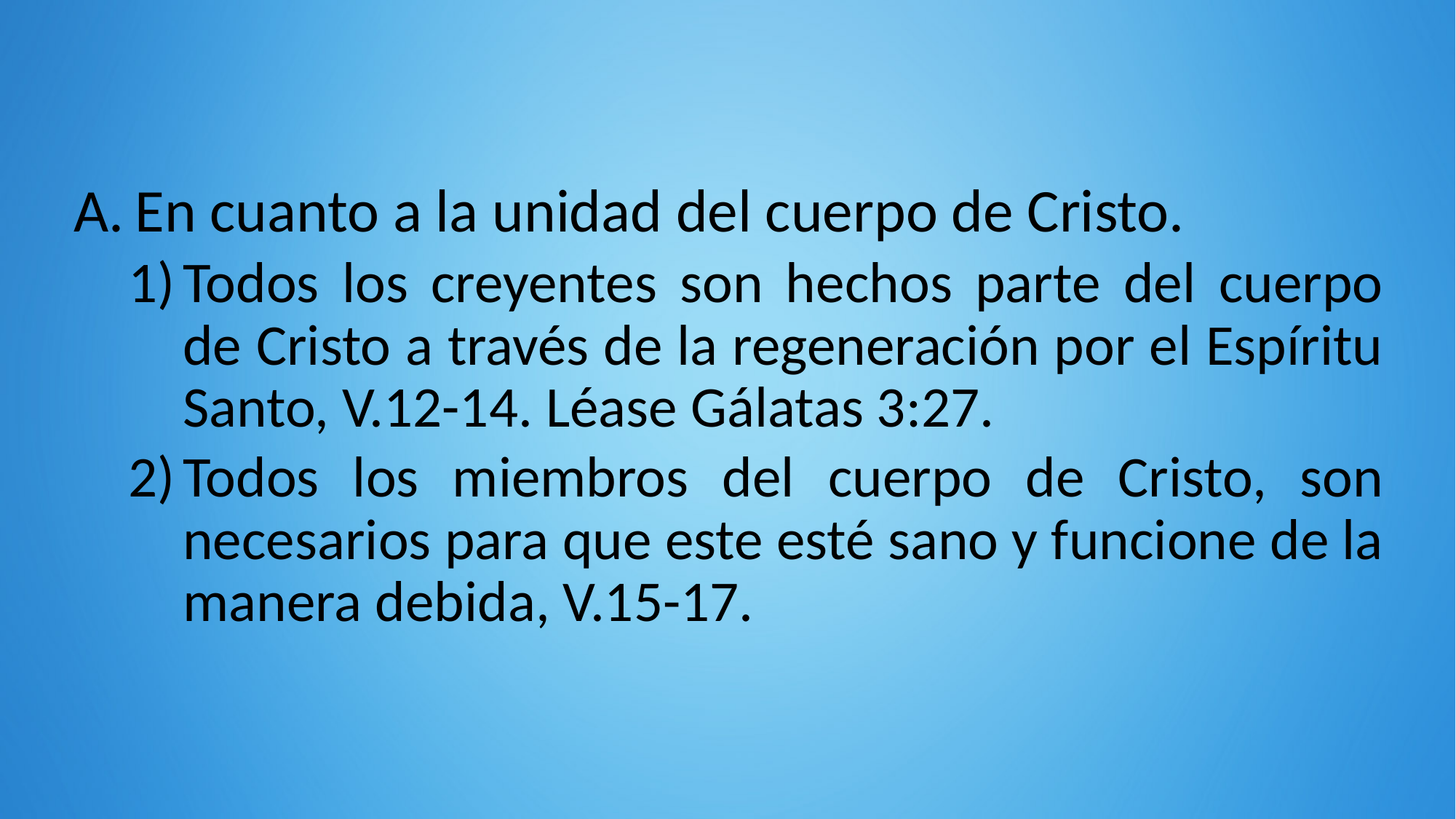

En cuanto a la unidad del cuerpo de Cristo.
Todos los creyentes son hechos parte del cuerpo de Cristo a través de la regeneración por el Espíritu Santo, V.12-14. Léase Gálatas 3:27.
Todos los miembros del cuerpo de Cristo, son necesarios para que este esté sano y funcione de la manera debida, V.15-17.